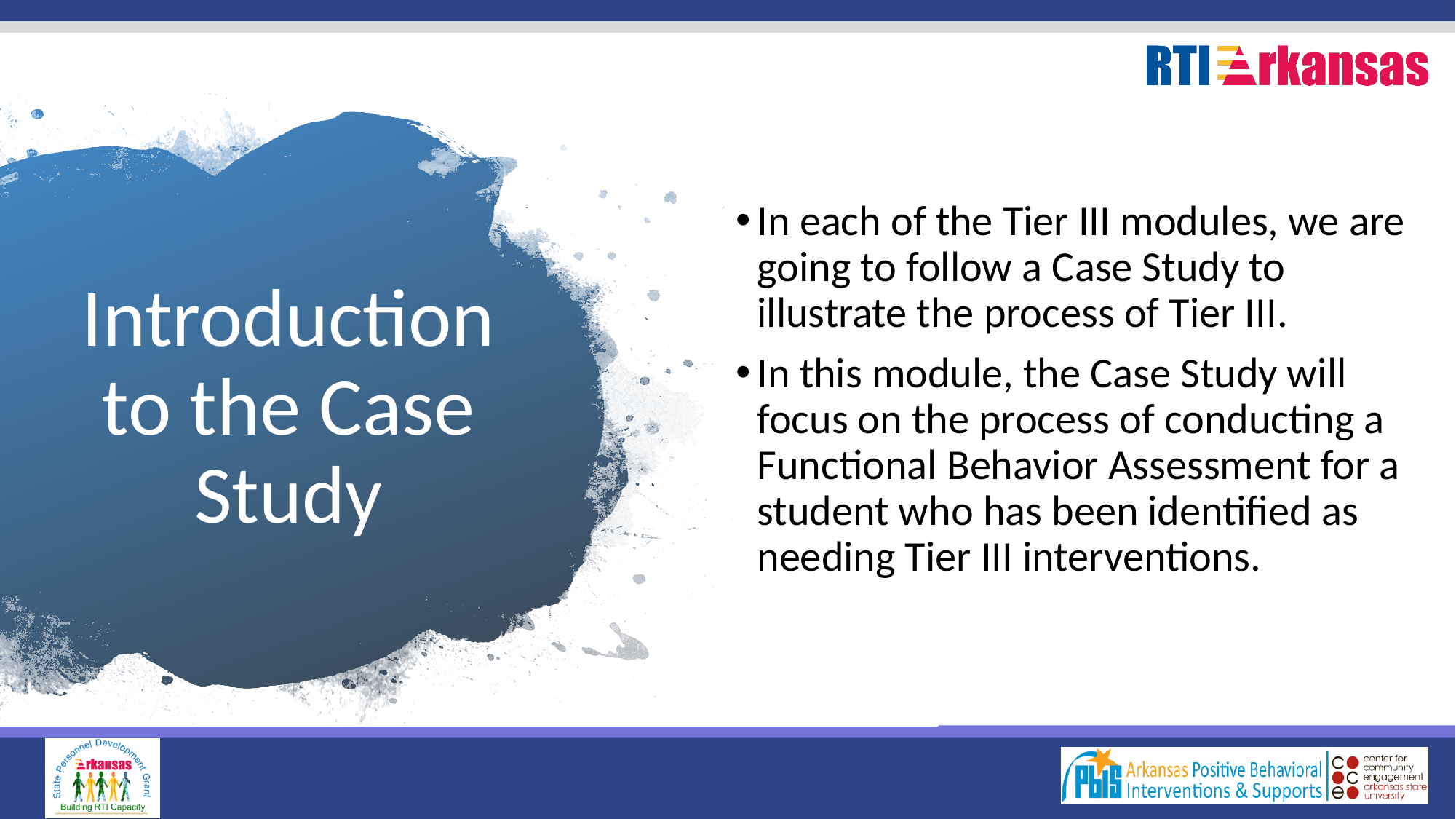

In each of the Tier III modules, we are going to follow a Case Study to illustrate the process of Tier III.
In this module, the Case Study will focus on the process of conducting a Functional Behavior Assessment for a student who has been identified as needing Tier III interventions.
# Introduction to the Case Study